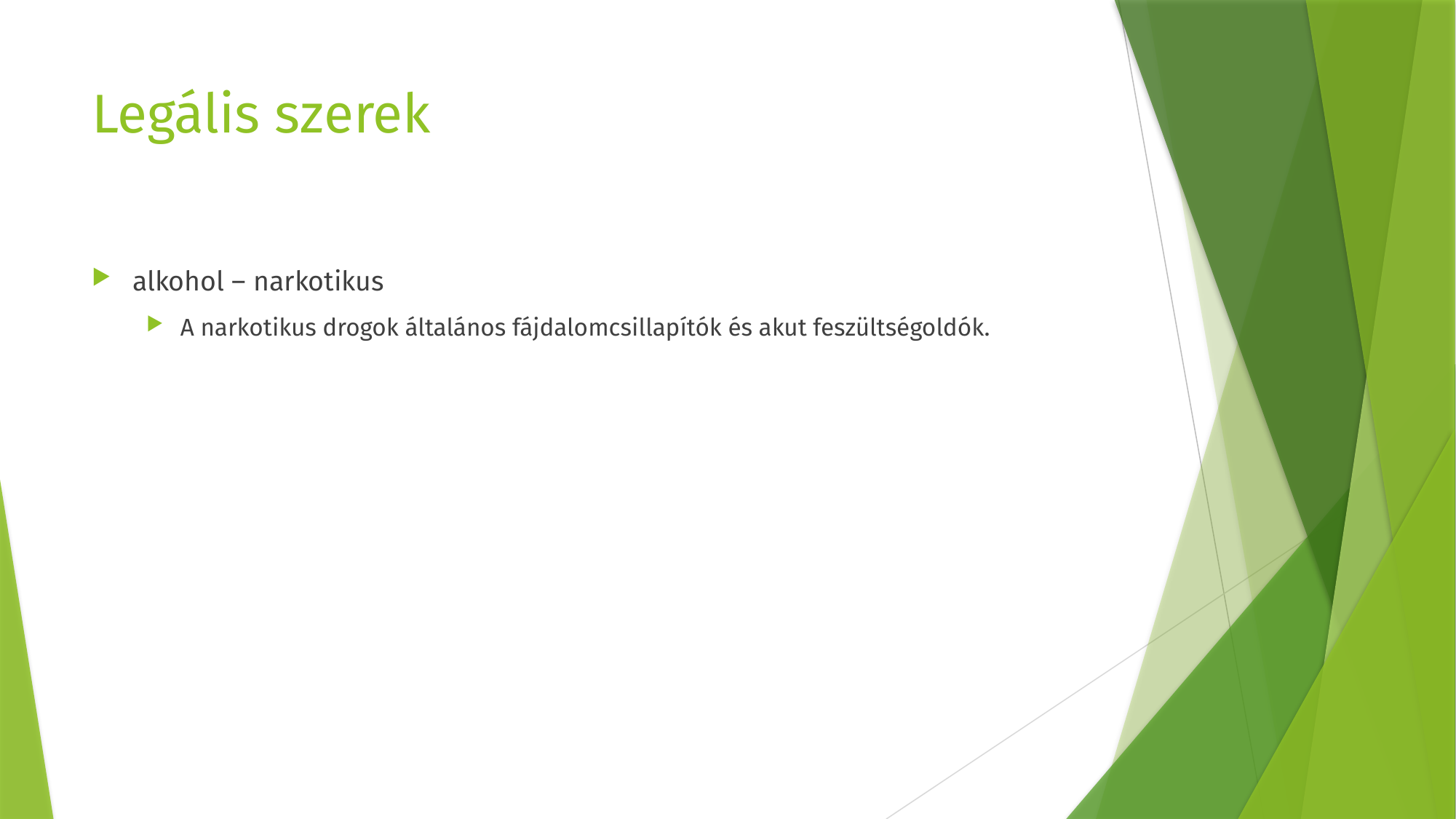

# Legális szerek
alkohol – narkotikus
A narkotikus drogok általános fájdalomcsillapítók és akut feszültségoldók.